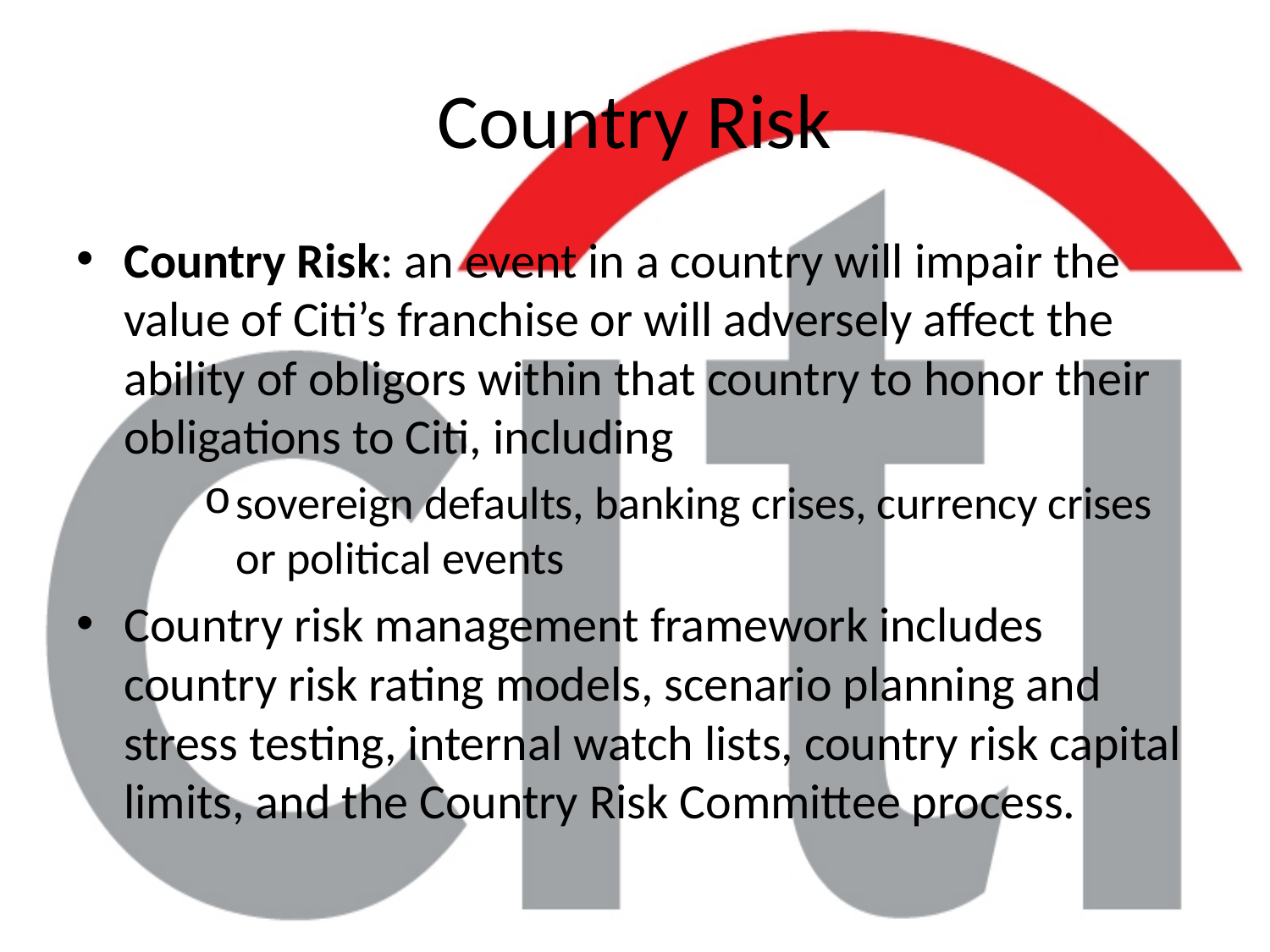

# Country Risk
Country Risk: an event in a country will impair the value of Citi’s franchise or will adversely affect the ability of obligors within that country to honor their obligations to Citi, including
sovereign defaults, banking crises, currency crises or political events
Country risk management framework includes country risk rating models, scenario planning and stress testing, internal watch lists, country risk capital limits, and the Country Risk Committee process.